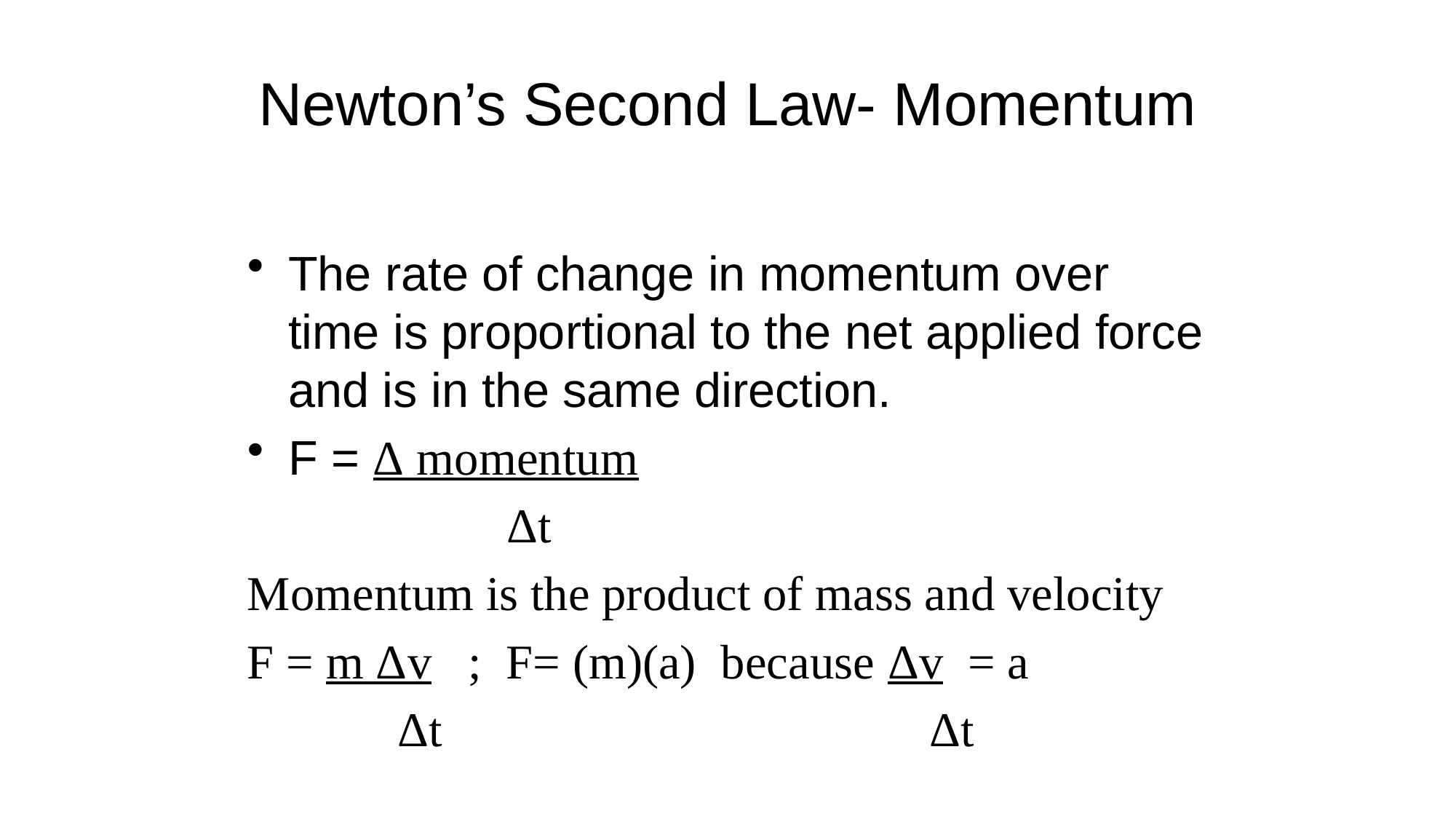

# Newton’s Second Law- Momentum
The rate of change in momentum over time is proportional to the net applied force and is in the same direction.
F = Δ momentum
		 	Δt
Momentum is the product of mass and velocity
F = m Δv   ;  F= (m)(a)  because Δv  = a
		Δt                                        Δt